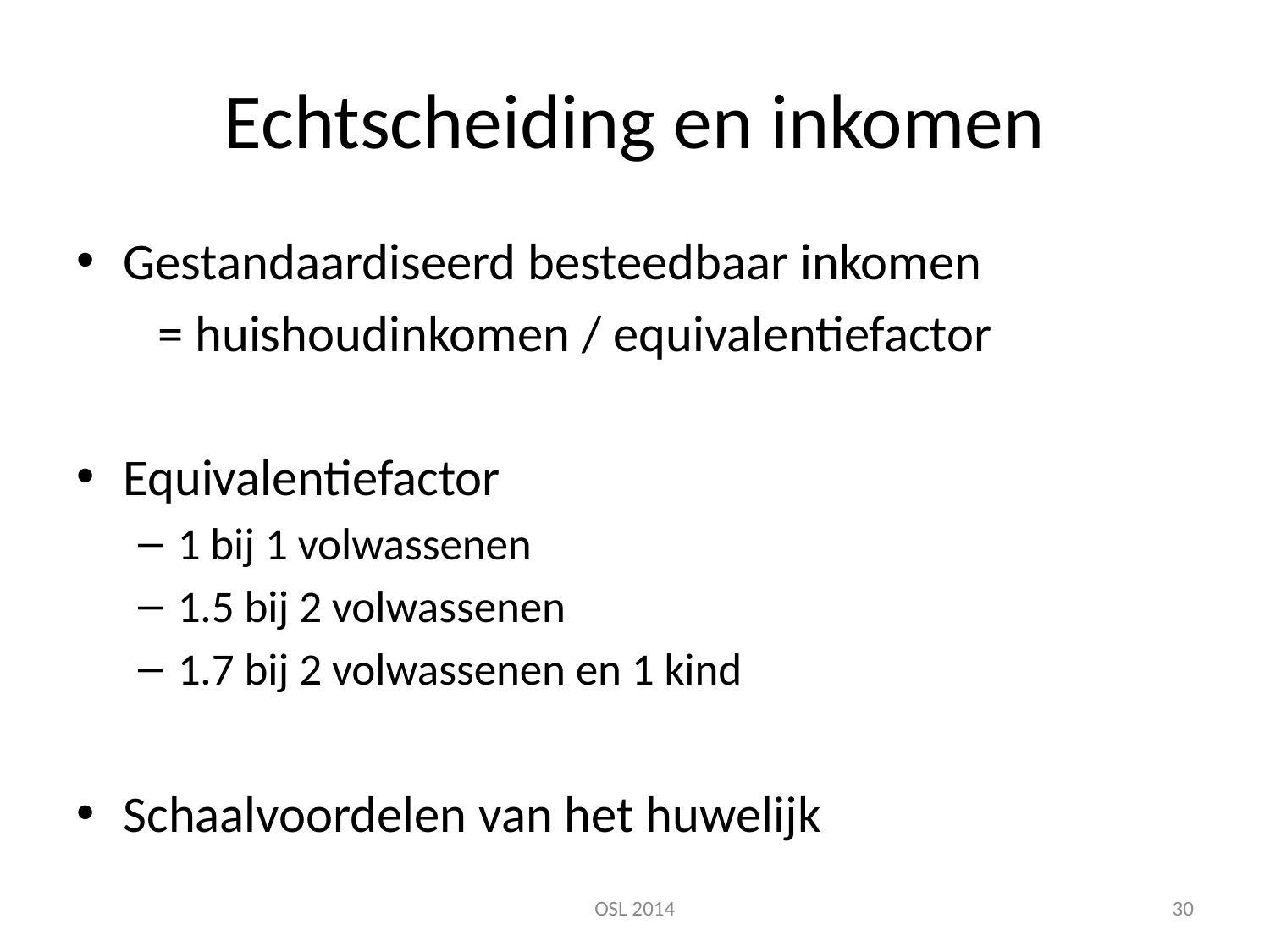

# Echtscheiding en inkomen
Gestandaardiseerd besteedbaar inkomen
       = huishoudinkomen / equivalentiefactor

Equivalentiefactor
1 bij 1 volwassenen
1.5 bij 2 volwassenen
1.7 bij 2 volwassenen en 1 kind

Schaalvoordelen van het huwelijk
OSL 2014
30